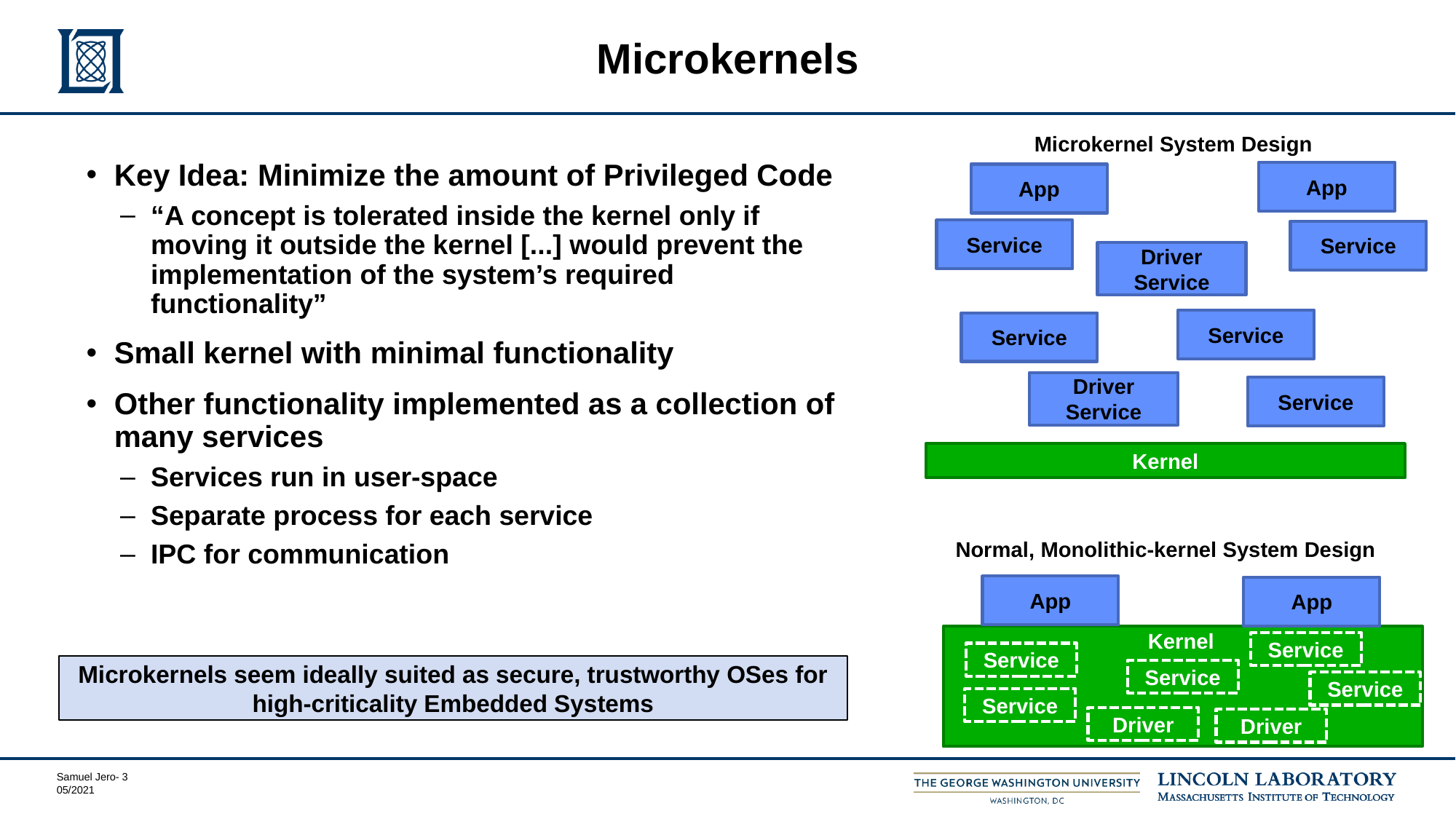

# Microkernels
Microkernel System Design
Key Idea: Minimize the amount of Privileged Code
“A concept is tolerated inside the kernel only if moving it outside the kernel [...] would prevent the implementation of the system’s required functionality”
Small kernel with minimal functionality
Other functionality implemented as a collection of many services
Services run in user-space
Separate process for each service
IPC for communication
App
App
Service
Service
Driver Service
Service
Service
Driver Service
Service
Kernel
Normal, Monolithic-kernel System Design
App
App
Kernel

Service
Service
Microkernels seem ideally suited as secure, trustworthy OSes for high-criticality Embedded Systems
Service
Service
Service
Driver
Driver